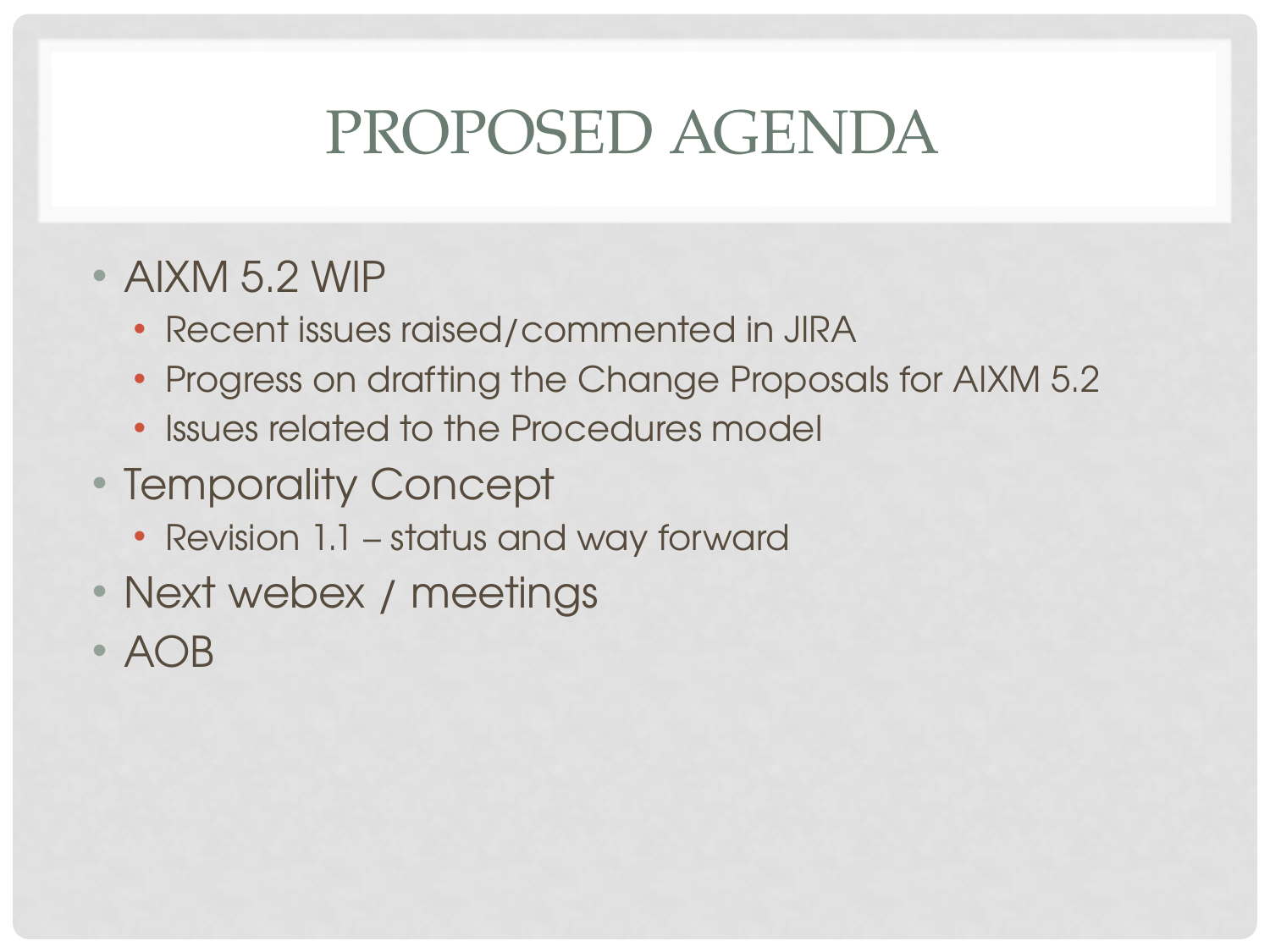

# Proposed Agenda
AIXM 5.2 WIP
Recent issues raised/commented in JIRA
Progress on drafting the Change Proposals for AIXM 5.2
Issues related to the Procedures model
Temporality Concept
Revision 1.1 – status and way forward
Next webex / meetings
AOB